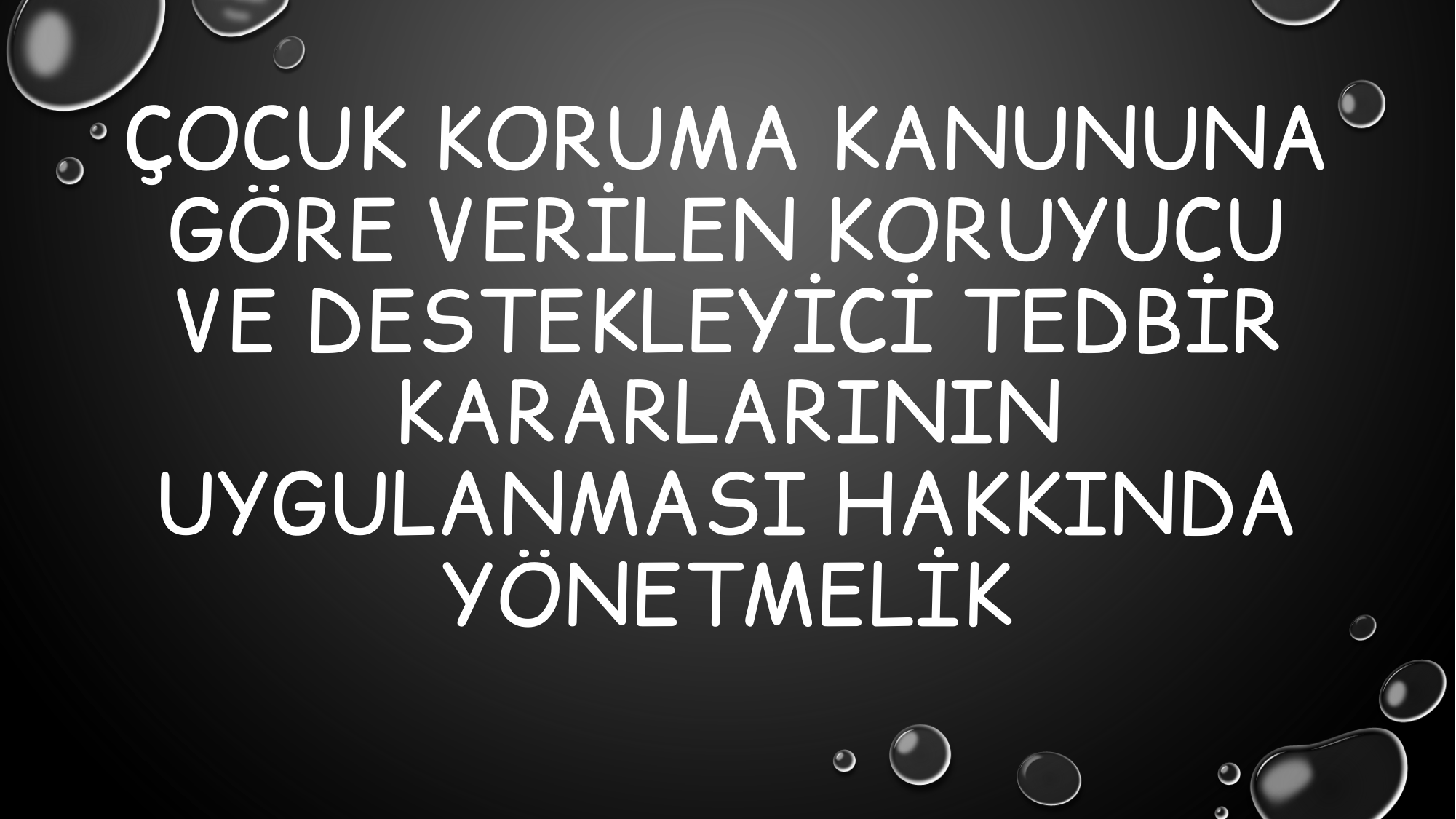

# ÇOCUK KORUMA KANUNUNA GÖRE VERİLEN KORUYUCU VE DESTEKLEYİCİ TEDBİR KARARLARININ UYGULANMASI HAKKINDA YÖNETMELİK